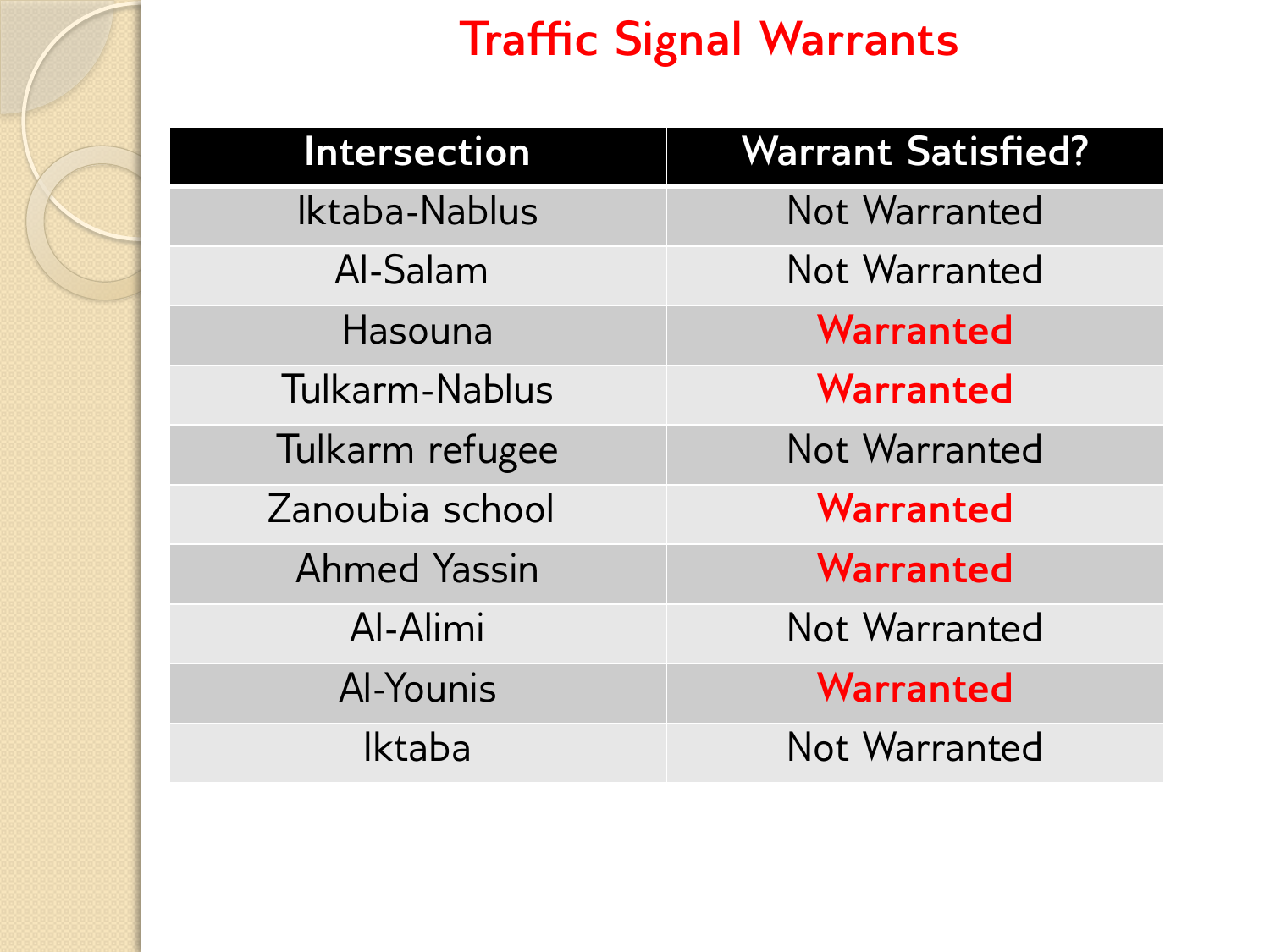

Traffic Signal Warrants

| Intersection | Warrant Satisfied? |
| --- | --- |
| Iktaba-Nablus | Not Warranted |
| Al-Salam | Not Warranted |
| Hasouna | Warranted |
| Tulkarm-Nablus | Warranted |
| Tulkarm refugee | Not Warranted |
| Zanoubia school | Warranted |
| Ahmed Yassin | Warranted |
| Al-Alimi | Not Warranted |
| Al-Younis | Warranted |
| Iktaba | Not Warranted |